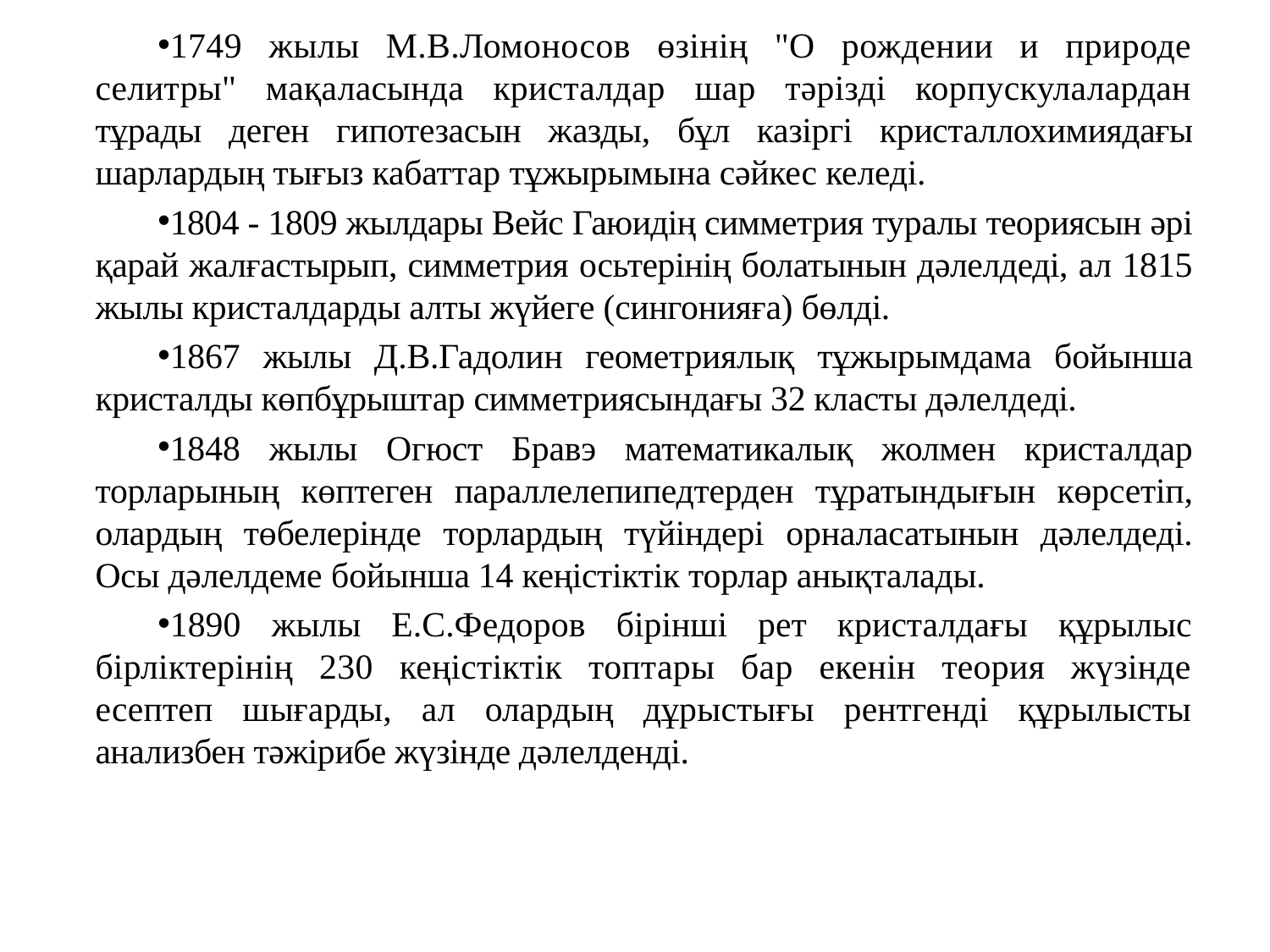

1749 жылы М.В.Ломоносов өзінің "О рождении и природе селитры" мақаласында кристалдар шар тәрізді корпускулалардан тұрады деген гипотезасын жазды, бұл казіргі кристаллохимиядағы шарлардың тығыз кабаттар тұжырымына сәйкес келеді.
1804 - 1809 жылдары Вейс Гаюидің симметрия туралы теориясын әрі қарай жалғастырып, симметрия осьтерінің болатынын дәлелдеді, ал 1815 жылы кристалдарды алты жүйеге (сингонияға) бөлді.
1867 жылы Д.В.Гадолин геометриялық тұжырымдама бойынша кристалды көпбұрыштар симметриясындағы 32 класты дәлелдеді.
1848 жылы Огюст Бравэ математикалық жолмен кристалдар торларының көптеген параллелепипедтерден тұратындығын көрсетіп, олардың төбелерінде торлардың түйіндері орналасатынын дәлелдеді. Осы дәлелдеме бойынша 14 кеңістіктік торлар анықталады.
1890 жылы Е.С.Федоров бірінші рет кристалдағы құрылыс бірліктерінің 230 кеңістіктік топтары бар екенін теория жүзінде есептеп шығарды, ал олардың дұрыстығы рентгенді құрылысты анализбен тәжірибе жүзінде дәлeлдeндi.